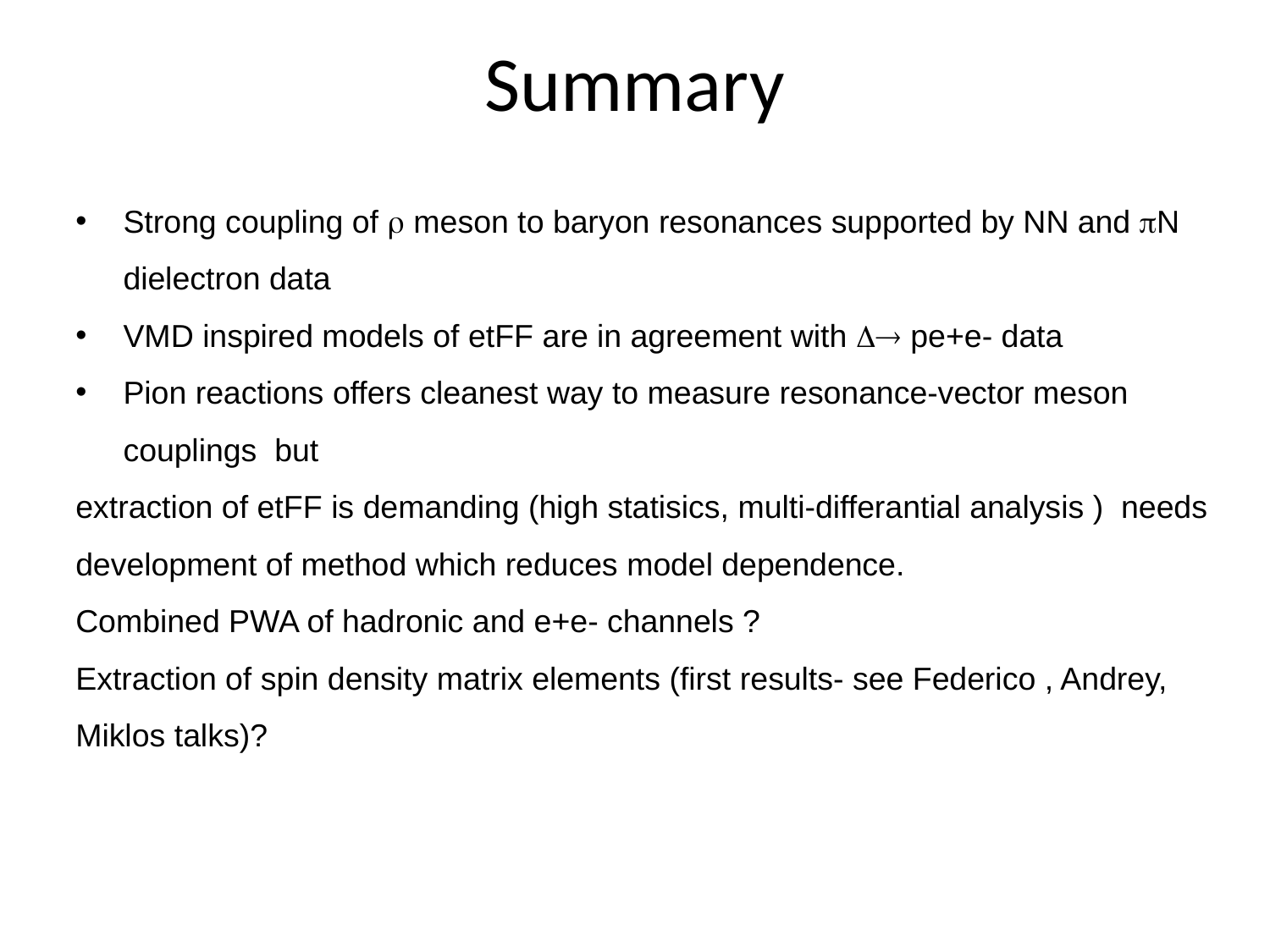

# Summary
Strong coupling of ρ meson to baryon resonances supported by NN and πN  dielectron data
VMD inspired models of etFF are in agreement with Δ→ pe+e- data
Pion reactions offers cleanest way to measure resonance-vector meson couplings  but
extraction of etFF is demanding (high statisics, multi-differantial analysis )  needs development of method which reduces model dependence.
Combined PWA of hadronic and e+e- channels ?
Extraction of spin density matrix elements (first results- see Federico , Andrey, Miklos talks)?